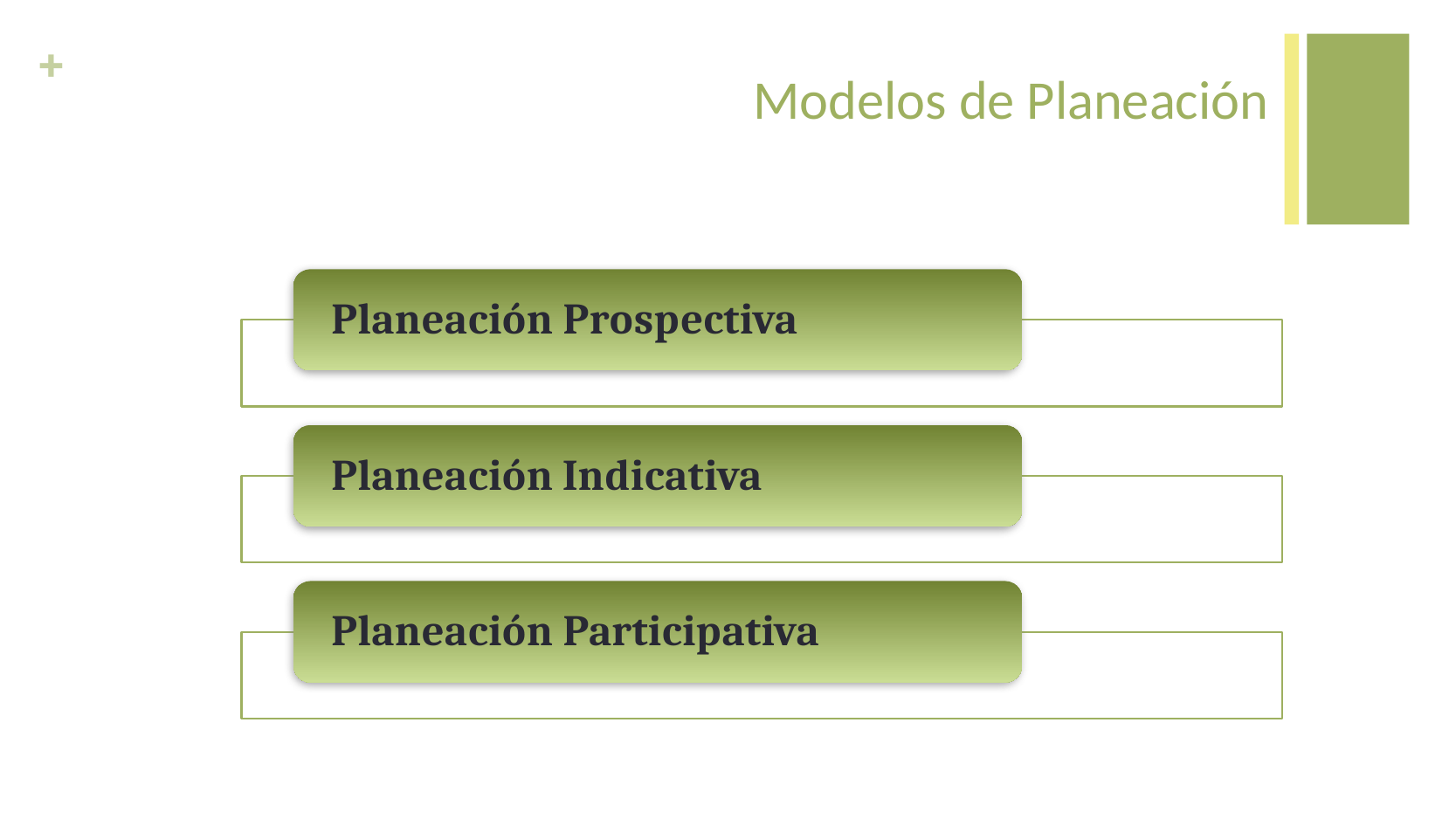

# Modelos de Planeación
Planeación Prospectiva
Planeación Indicativa
Planeación Participativa